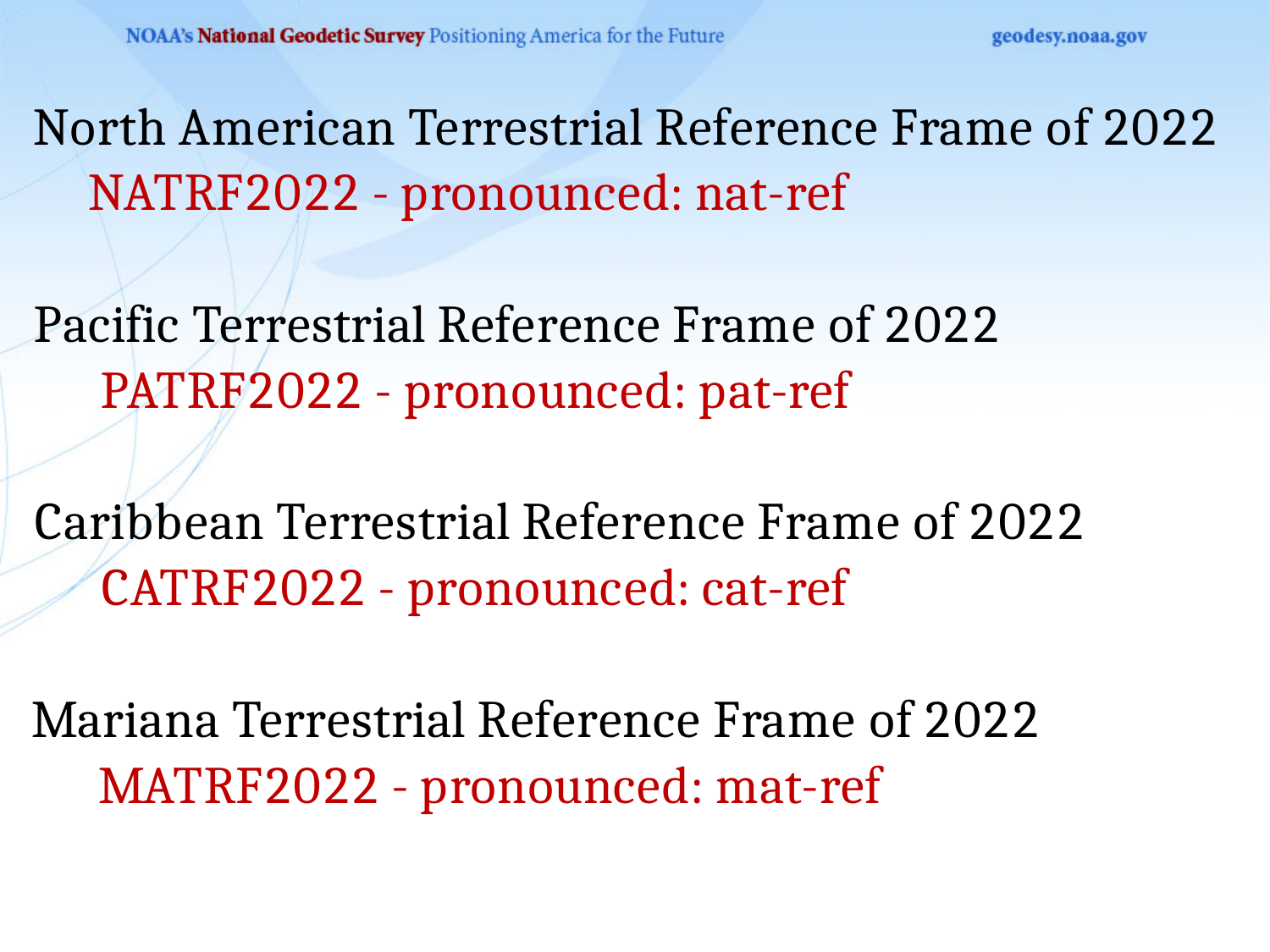

North American Terrestrial Reference Frame of 2022
	NATRF2022 - pronounced: nat-ref

Pacific Terrestrial Reference Frame of 2022
	 PATRF2022 - pronounced: pat-ref

Caribbean Terrestrial Reference Frame of 2022
	 CATRF2022 - pronounced: cat-ref

Mariana Terrestrial Reference Frame of 2022
	 MATRF2022 - pronounced: mat-ref